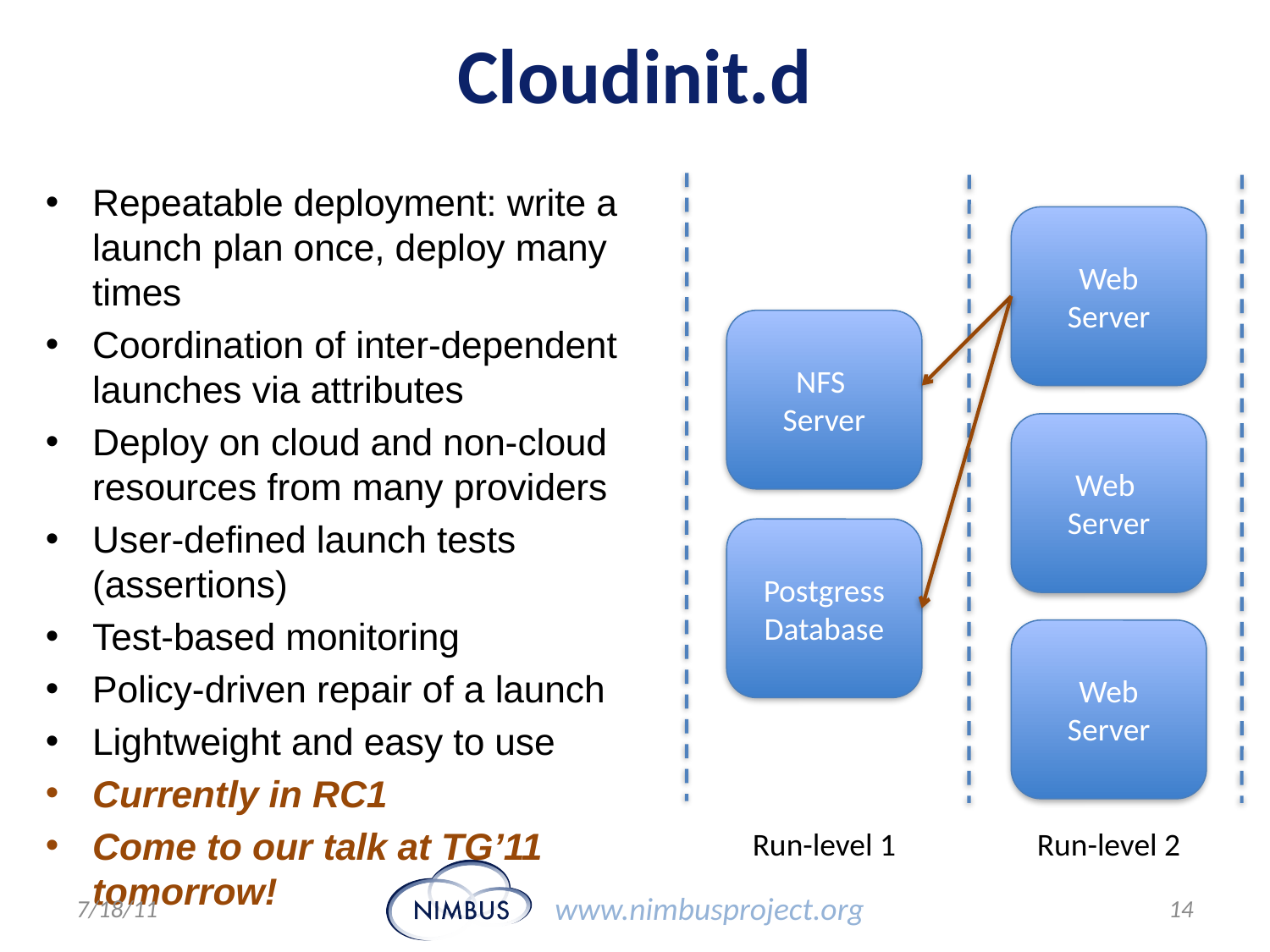

# Cloudinit.d
Repeatable deployment: write a launch plan once, deploy many times
Coordination of inter-dependent launches via attributes
Deploy on cloud and non-cloud resources from many providers
User-defined launch tests (assertions)
Test-based monitoring
Policy-driven repair of a launch
Lightweight and easy to use
Currently in RC1
Come to our talk at TG’11 tomorrow!
Web
Server
NFS
Server
Web
Server
Postgress
Database
Web
Server
Run-level 1
Run-level 2
7/18/11
14